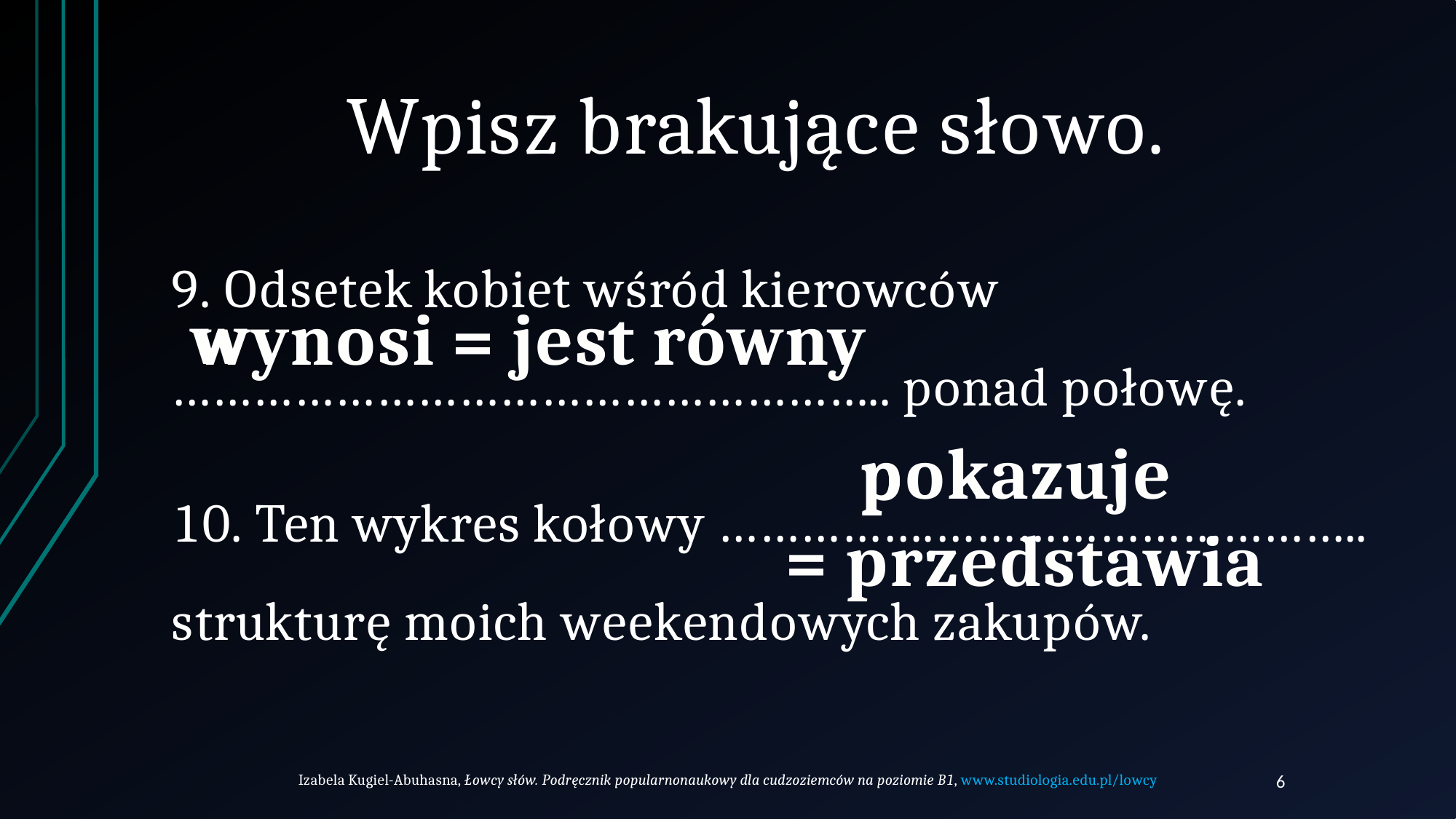

# Wpisz brakujące słowo.
9. Odsetek kobiet wśród kierowców …………………………………………….. ponad połowę.
w
wynosi = jest równy
pokazuje
= przedstawia
p
10. Ten wykres kołowy …………….…………………………..
strukturę moich weekendowych zakupów.
Izabela Kugiel-Abuhasna, Łowcy słów. Podręcznik popularnonaukowy dla cudzoziemców na poziomie B1, www.studiologia.edu.pl/lowcy
6